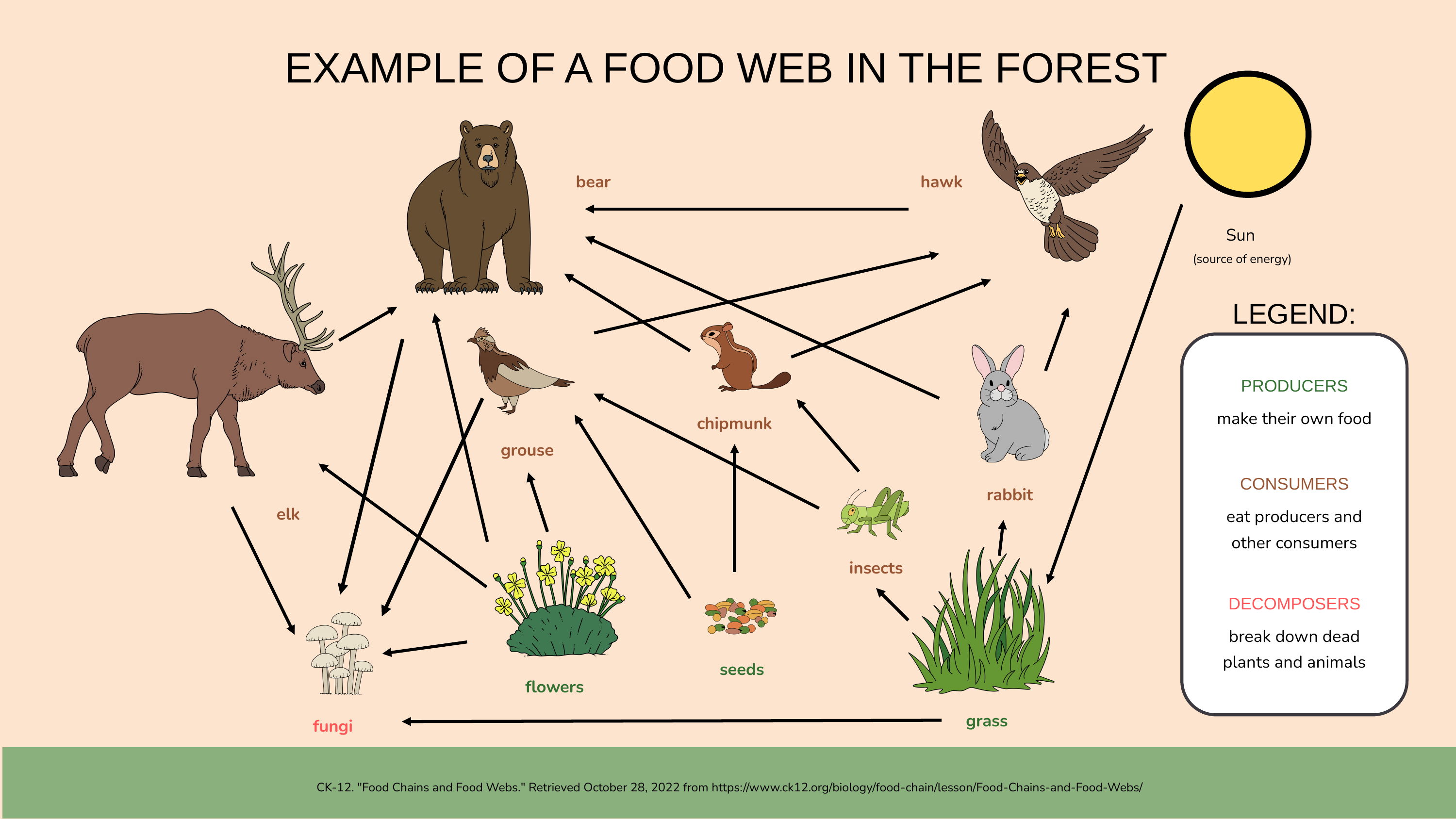

EXAMPLE OF A FOOD WEB IN THE FOREST

bear
hawk
Sun

(source of energy)
LEGEND:

PRODUCERS
make their own food
chipmunk
grouse
CONSUMERS
rabbit

elk
eat producers and other consumers

insects
DECOMPOSERS

break down dead plants and animals
seeds
flowers
grass
fungi

CK-12. "Food Chains and Food Webs." Retrieved October 28, 2022 from https://www.ck12.org/biology/food-chain/lesson/Food-Chains-and-Food-Webs/